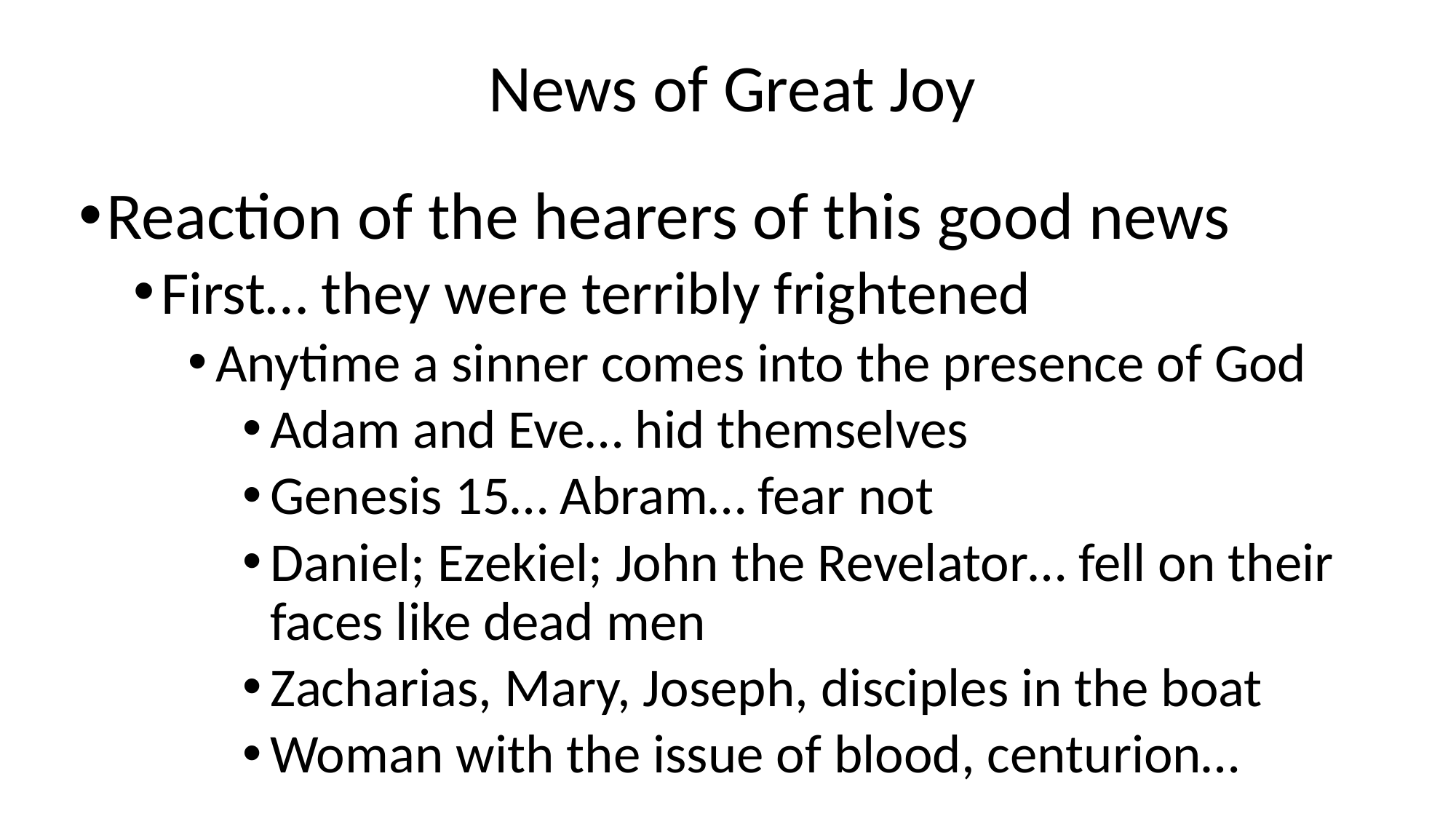

# News of Great Joy
Reaction of the hearers of this good news
First… they were terribly frightened
Anytime a sinner comes into the presence of God
Adam and Eve… hid themselves
Genesis 15… Abram… fear not
Daniel; Ezekiel; John the Revelator… fell on their faces like dead men
Zacharias, Mary, Joseph, disciples in the boat
Woman with the issue of blood, centurion…